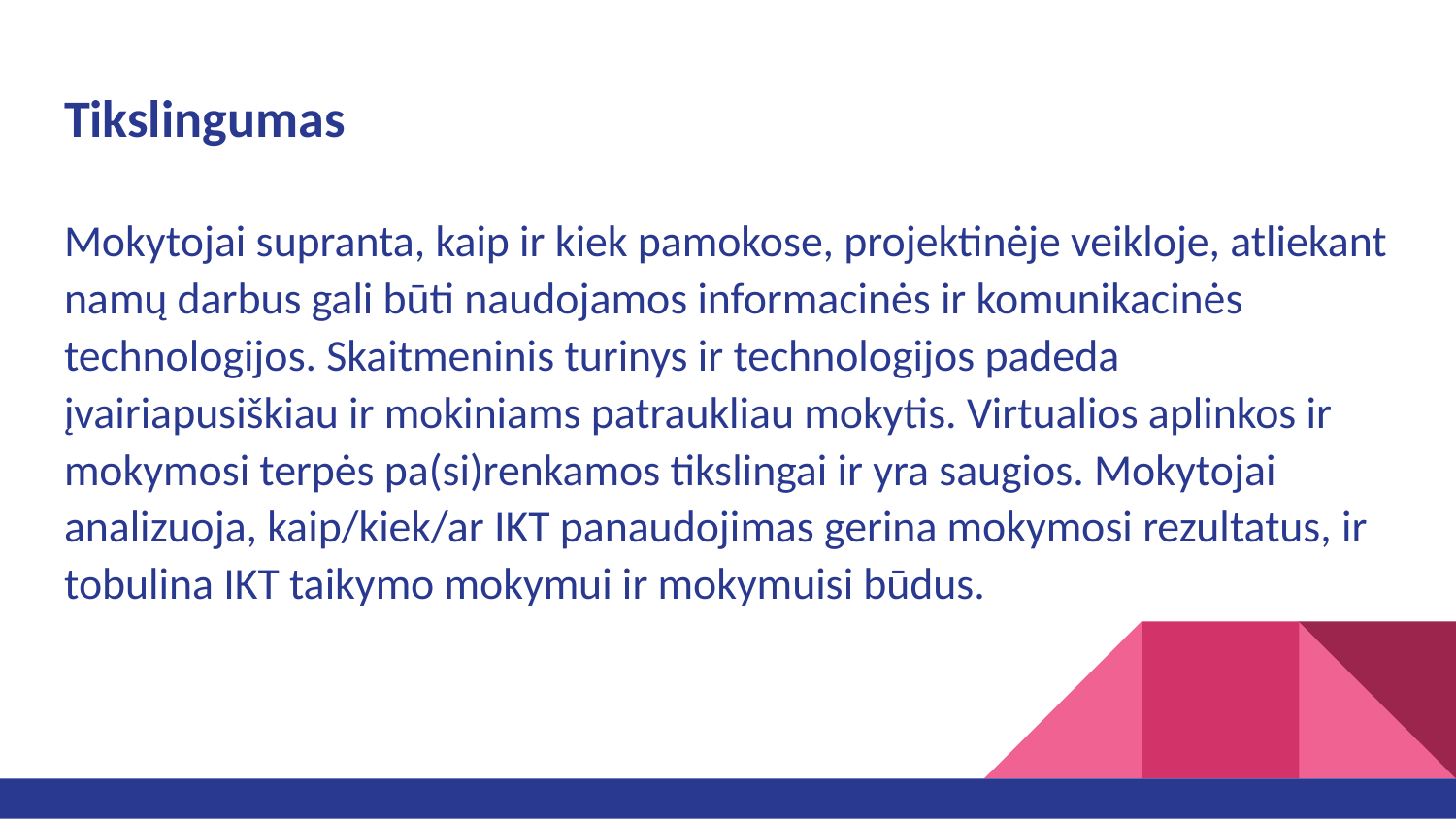

# Tikslingumas

Mokytojai supranta, kaip ir kiek pamokose, projektinėje veikloje, atliekant namų darbus gali būti naudojamos informacinės ir komunikacinės technologijos. Skaitmeninis turinys ir technologijos padeda įvairiapusiškiau ir mokiniams patraukliau mokytis. Virtualios aplinkos ir mokymosi terpės pa(si)renkamos tikslingai ir yra saugios. Mokytojai analizuoja, kaip/kiek/ar IKT panaudojimas gerina mokymosi rezultatus, ir tobulina IKT taikymo mokymui ir mokymuisi būdus.